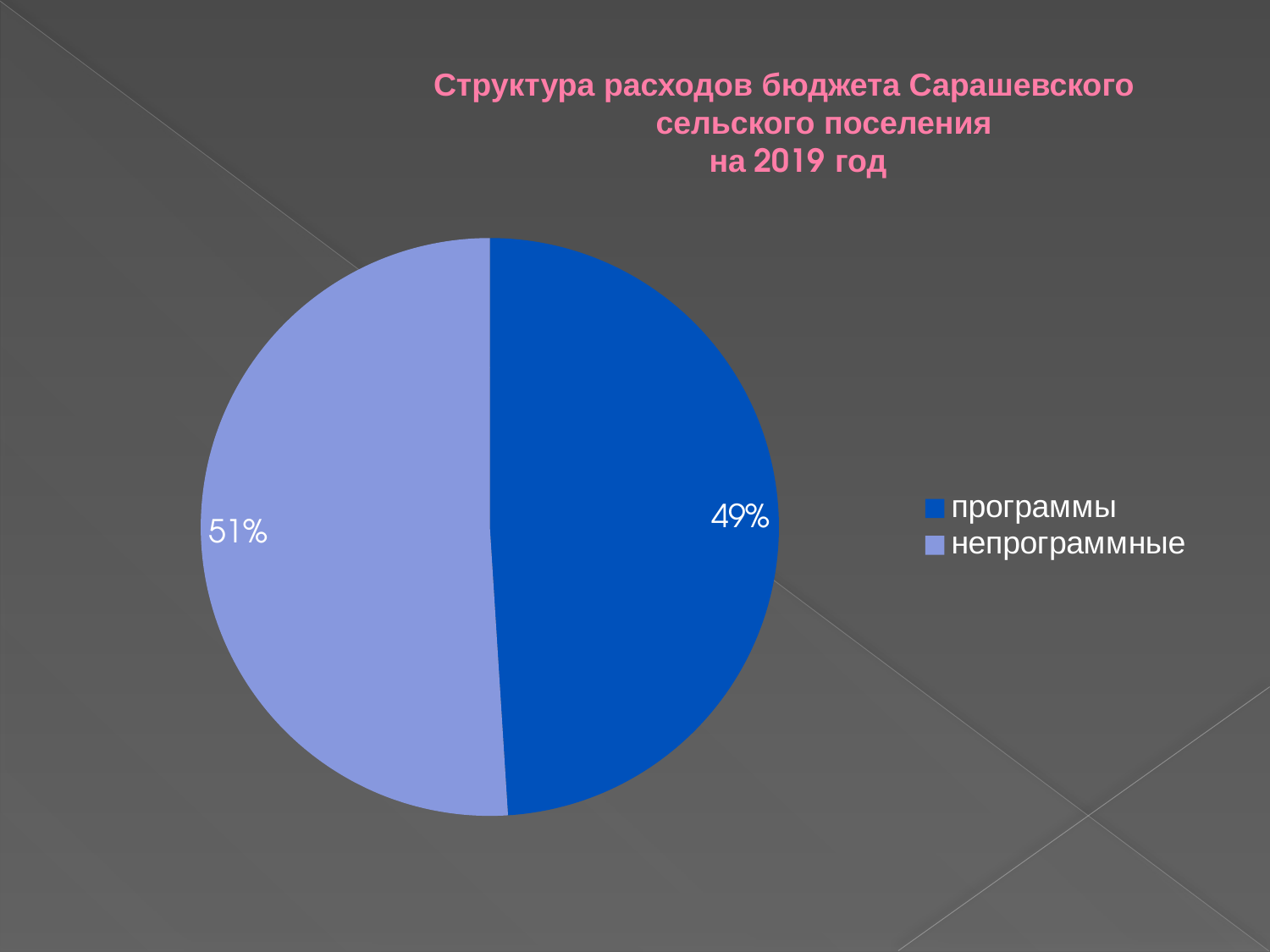

# Структура расходов бюджета Сарашевского сельского поселения на 2019 год

### Chart

| Category | Столбец1 |
|---|---|
| программы | 0.49000000000000016 |
| непрограммные | 0.51 |